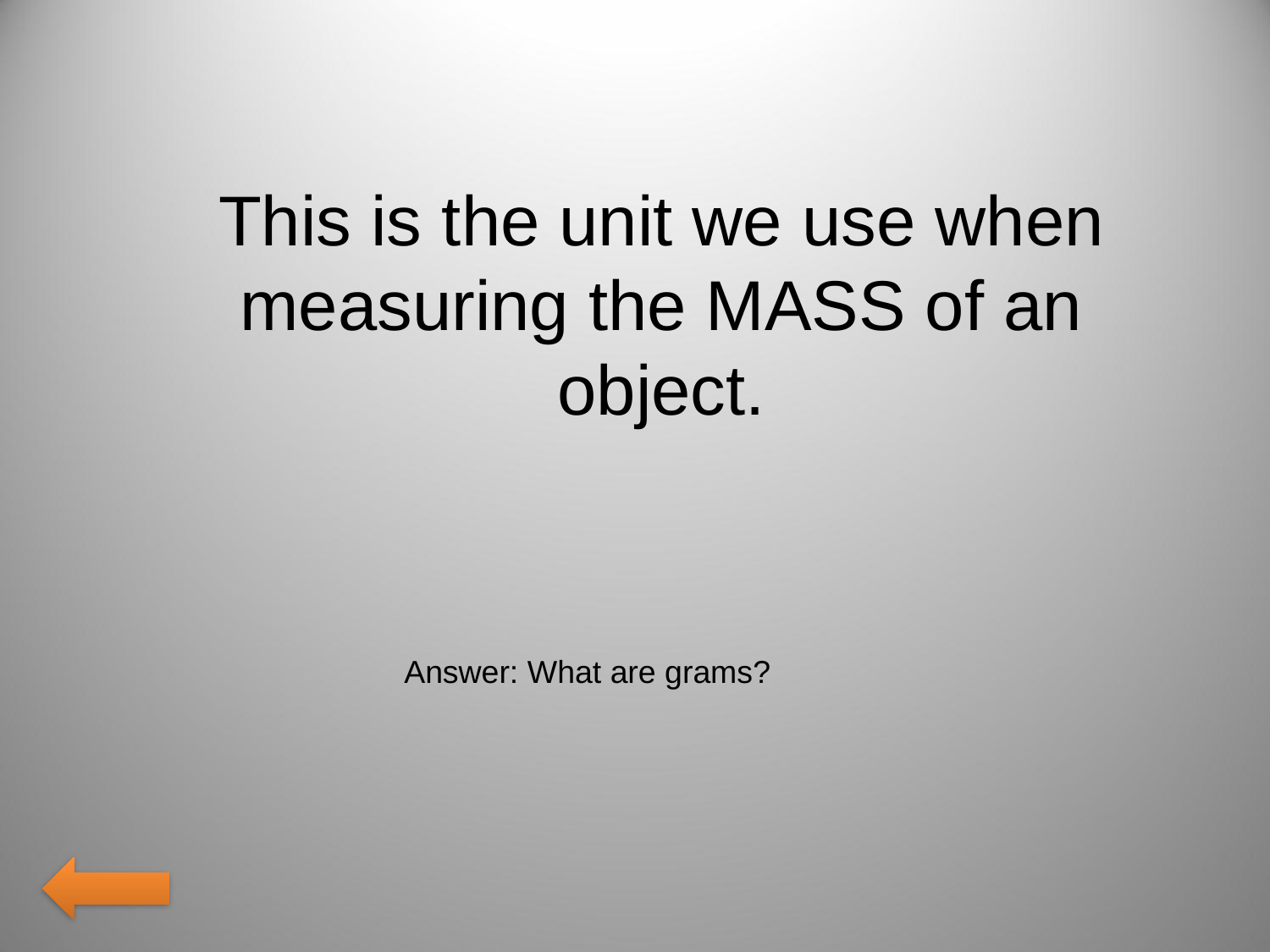

This is the unit we use when measuring the MASS of an object.
Answer: What are grams?